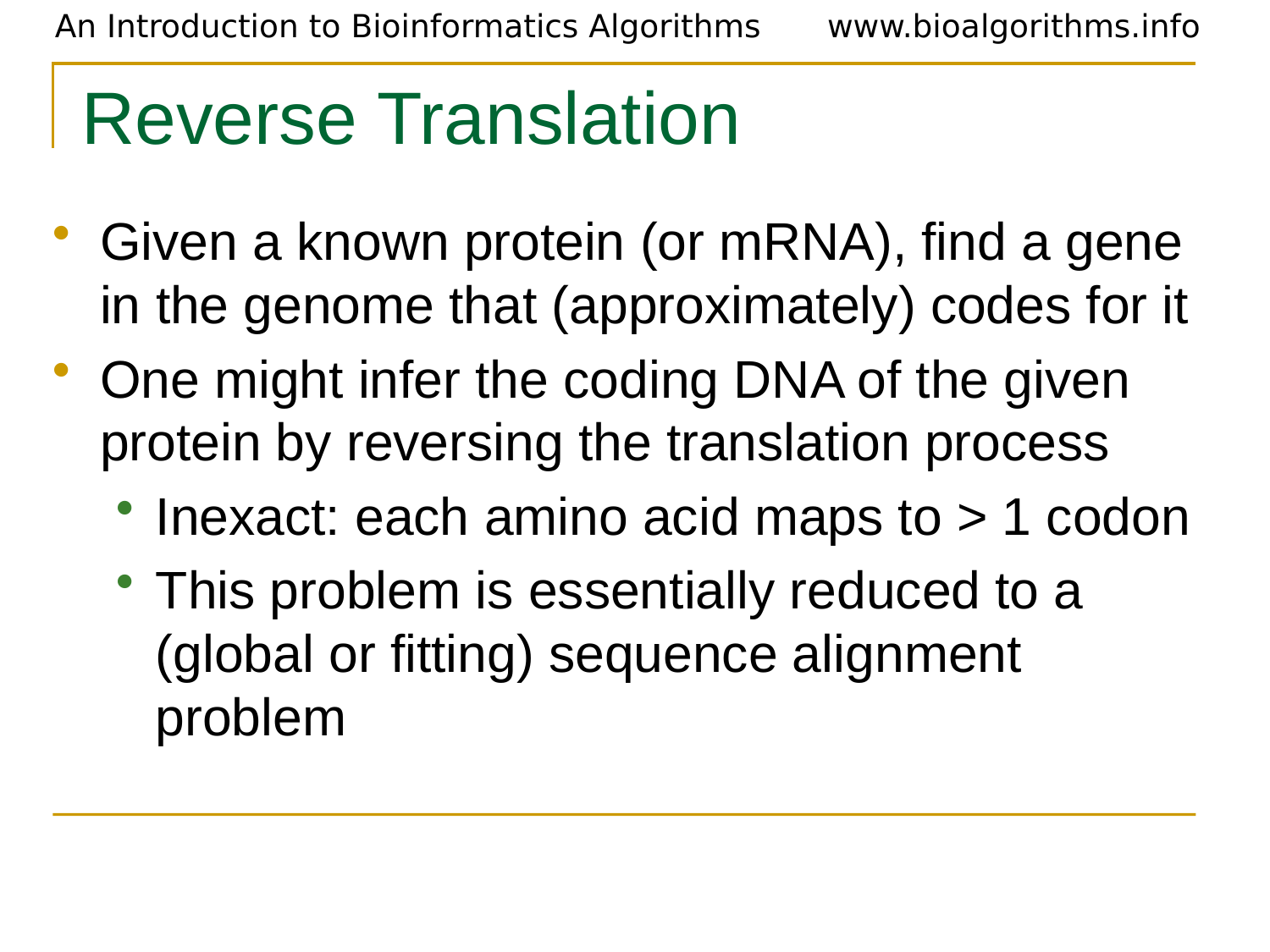

# Reverse Translation
Given a known protein (or mRNA), find a gene in the genome that (approximately) codes for it
One might infer the coding DNA of the given protein by reversing the translation process
Inexact: each amino acid maps to > 1 codon
This problem is essentially reduced to a (global or fitting) sequence alignment problem